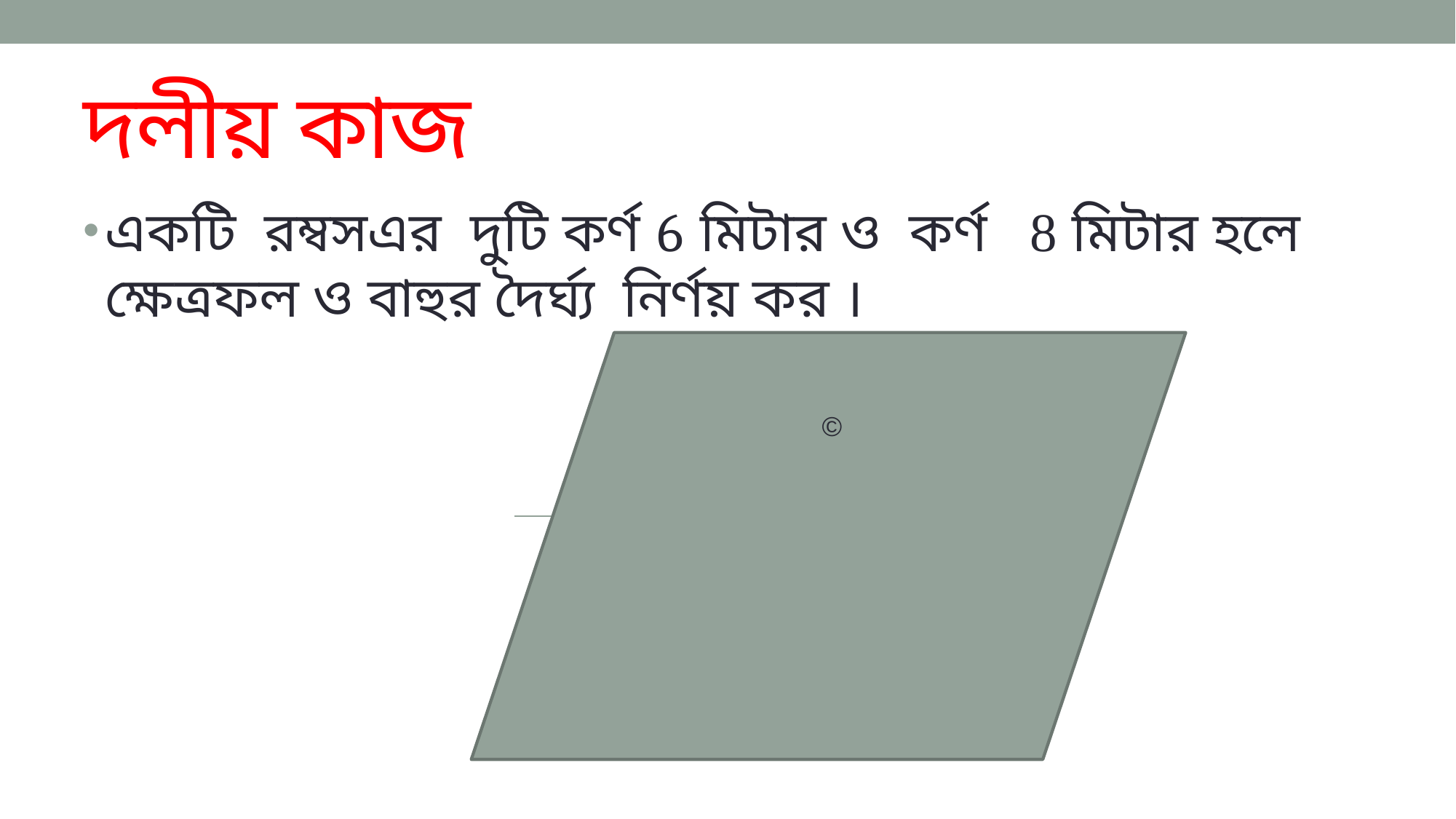

# দলীয় কাজ
একটি  রম্বসএর  দুটি কর্ণ 6 মিটার ও  কর্ণ   8 মিটার হলে ক্ষেত্রফল ও বাহুর দৈর্ঘ্য  নির্ণয় কর ।

©